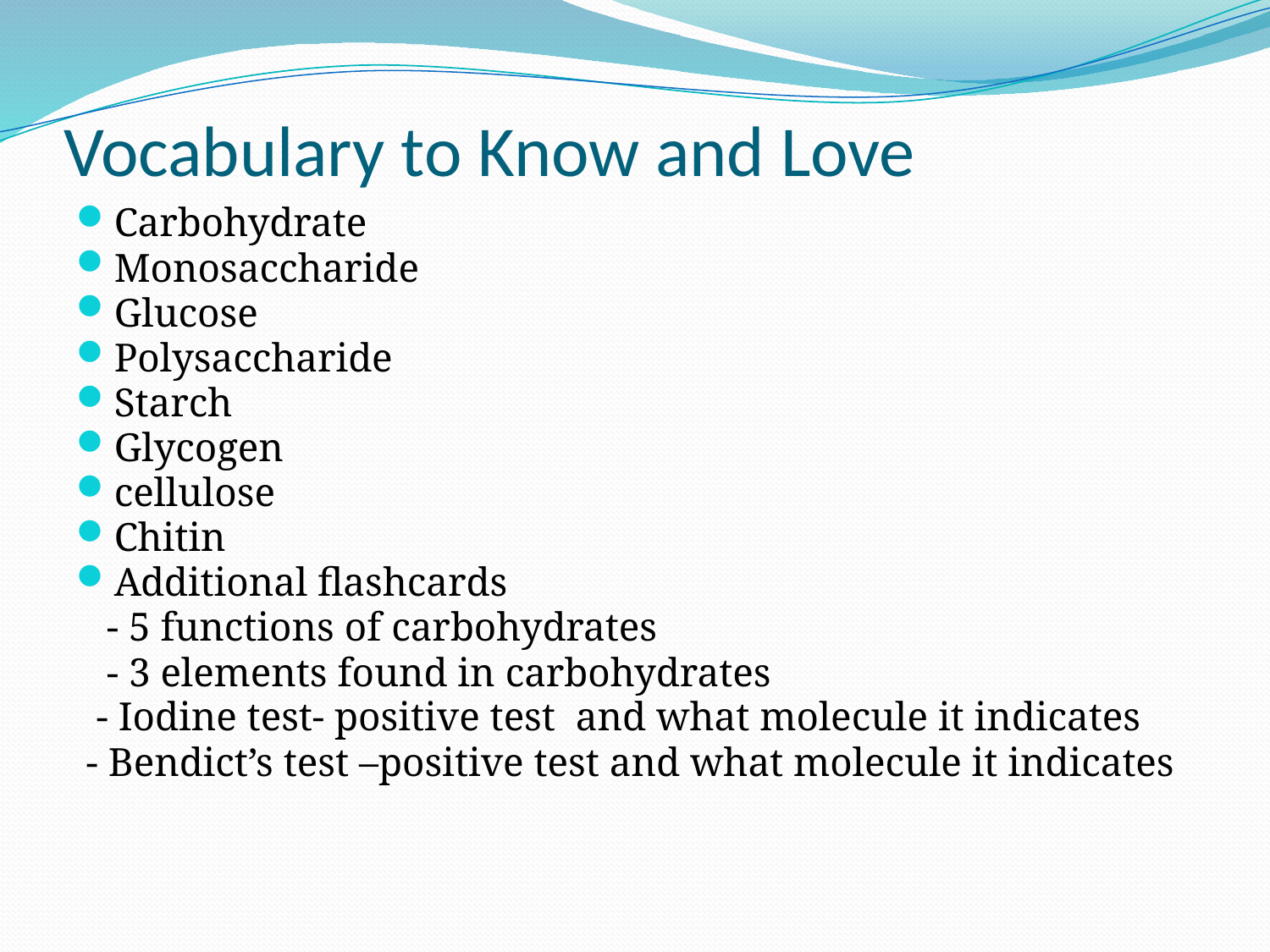

# Vocabulary to Know and Love
Carbohydrate
Monosaccharide
Glucose
Polysaccharide
Starch
Glycogen
cellulose
Chitin
Additional flashcards
   - 5 functions of carbohydrates
   - 3 elements found in carbohydrates
  - Iodine test- positive test  and what molecule it indicates
 - Bendict’s test –positive test and what molecule it indicates